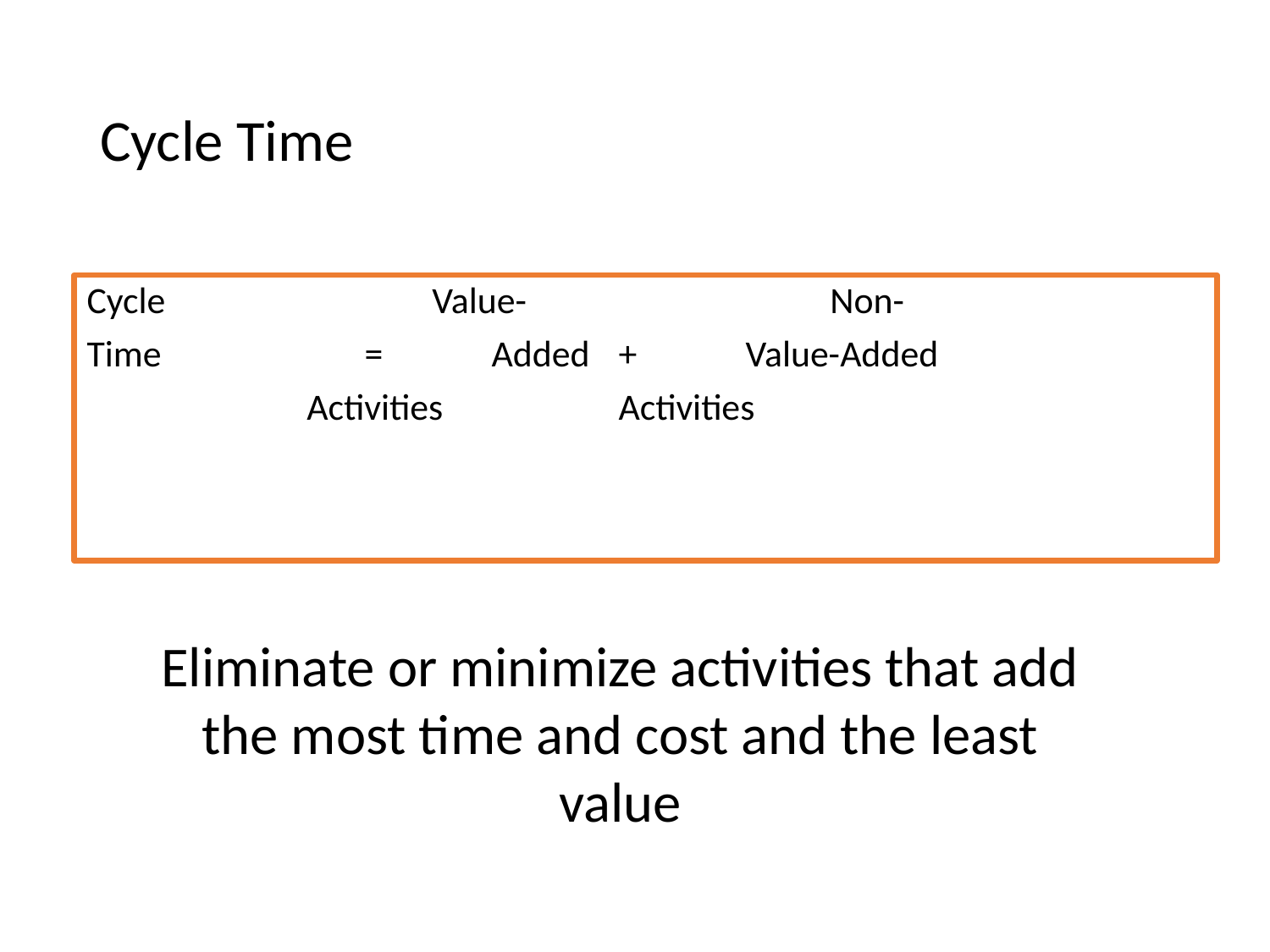

# Cycle Time
Cycle		        Value-		          Non-
Time		=	Added	+	Value-Added
                          Activities		Activities
Eliminate or minimize activities that add the most time and cost and the least value